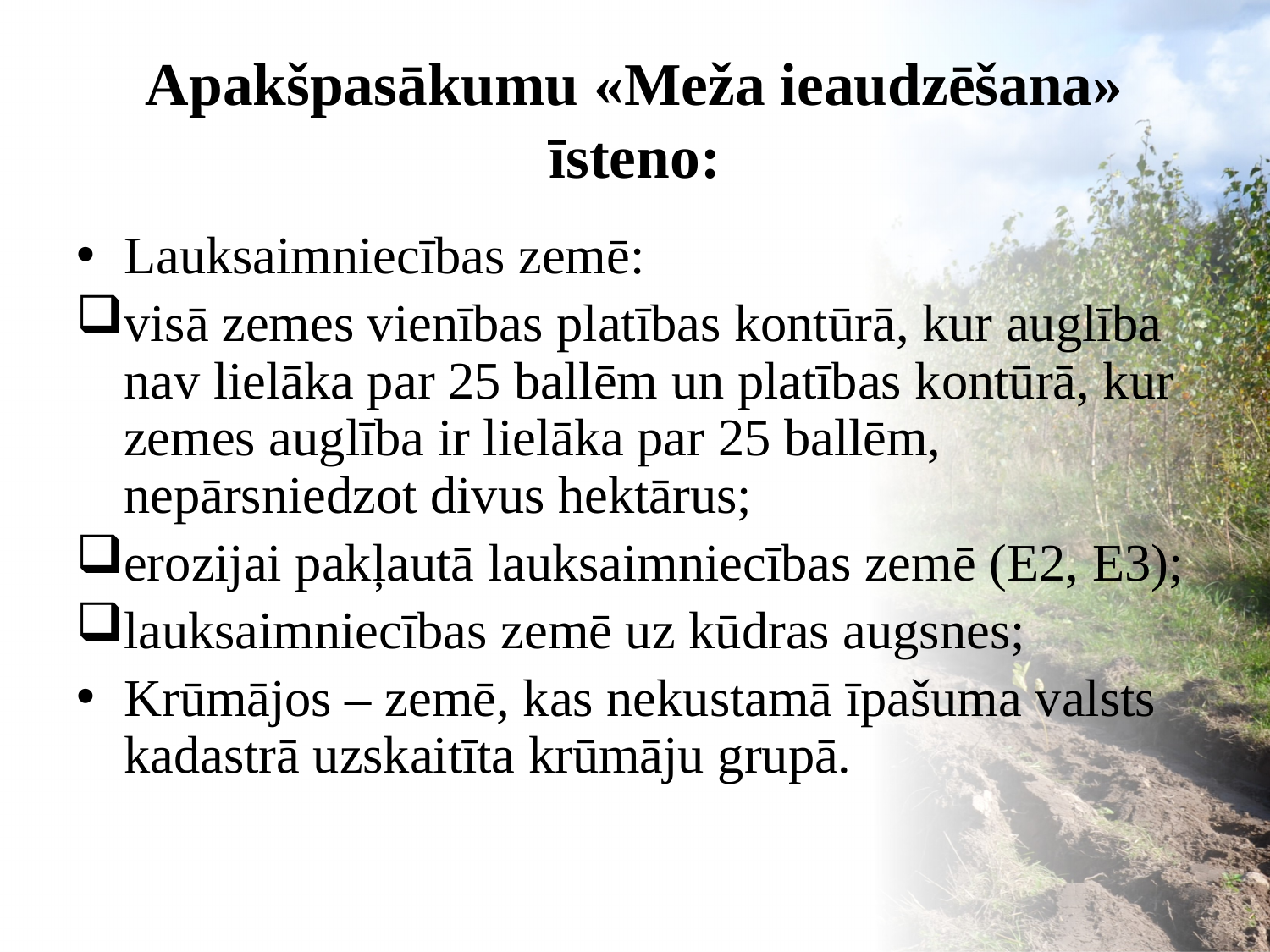

# Apakšpasākumu «Meža ieaudzēšana» īsteno:
Lauksaimniecības zemē:
visā zemes vienības platības kontūrā, kur auglība nav lielāka par 25 ballēm un platības kontūrā, kur zemes auglība ir lielāka par 25 ballēm, nepārsniedzot divus hektārus;
erozijai pakļautā lauksaimniecības zemē (E2, E3);
lauksaimniecības zemē uz kūdras augsnes;
Krūmājos – zemē, kas nekustamā īpašuma valsts kadastrā uzskaitīta krūmāju grupā.